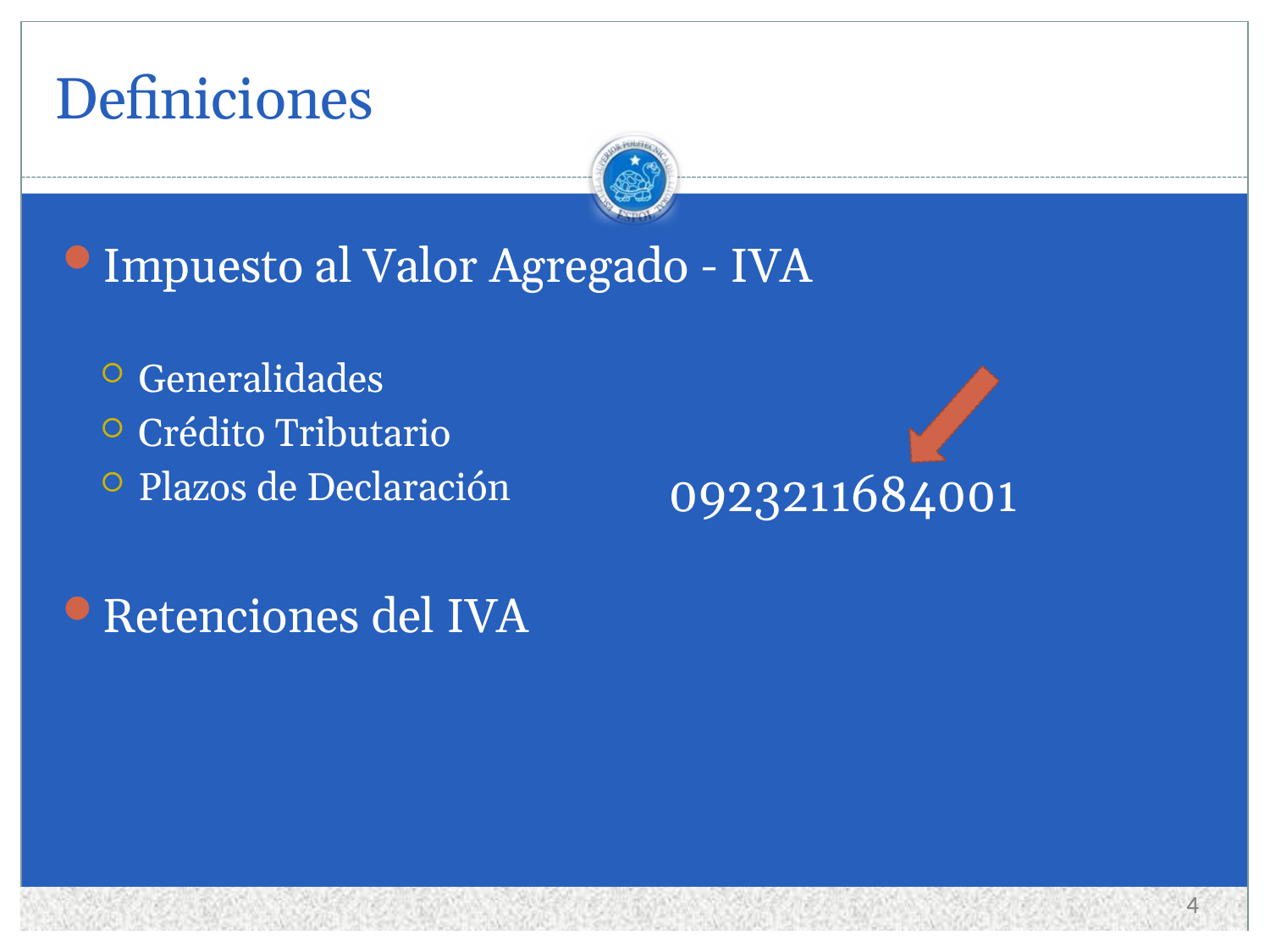

# Definiciones
Impuesto al Valor Agregado - IVA

Generalidades
Crédito Tributario
Plazos de Declaración

Retenciones del IVA

0923211684001
4